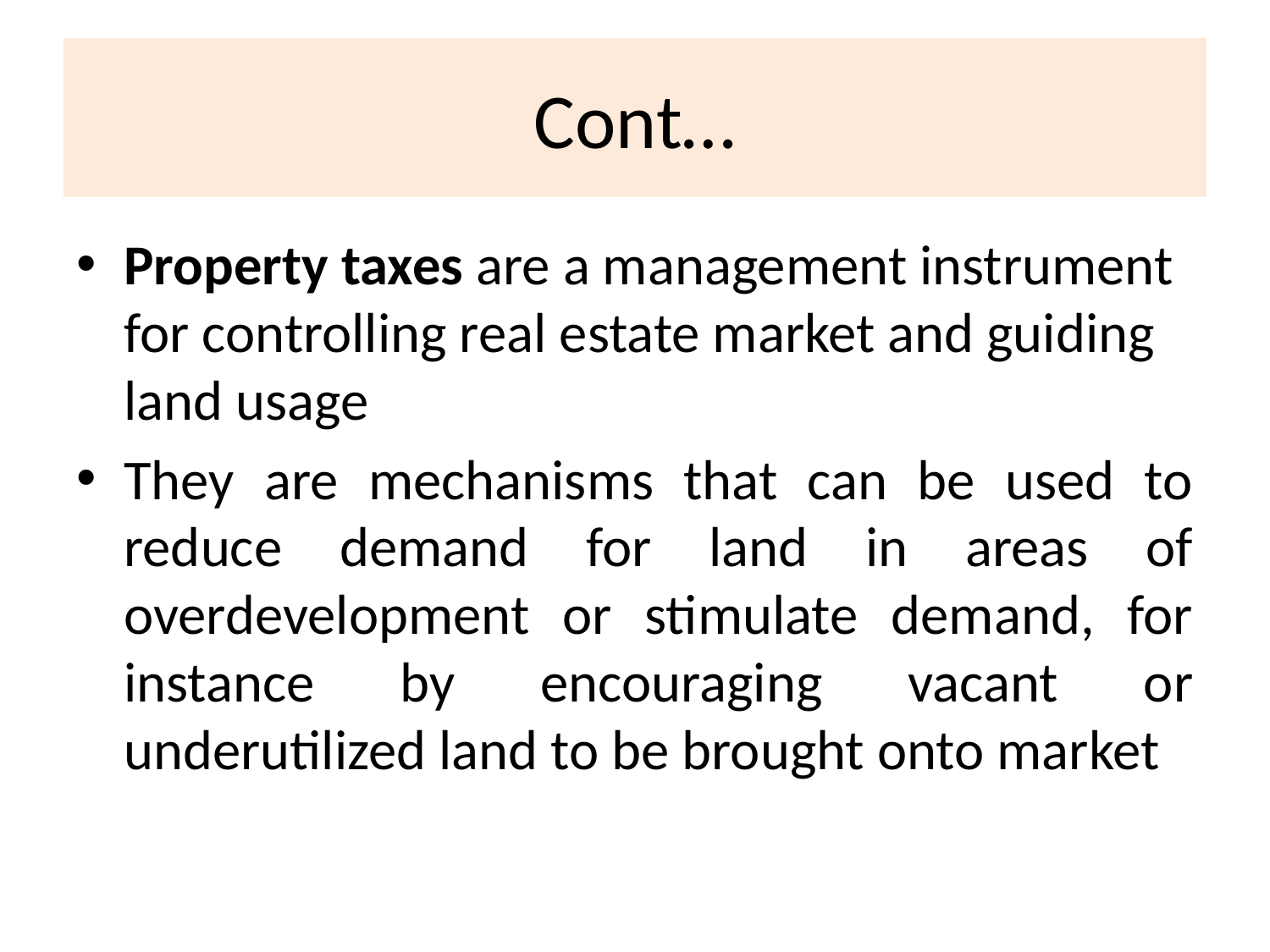

# Cont…
Property taxes are a management instrument for controlling real estate market and guiding land usage
They are mechanisms that can be used to reduce demand for land in areas of overdevelopment or stimulate demand, for instance by encouraging vacant or underutilized land to be brought onto market